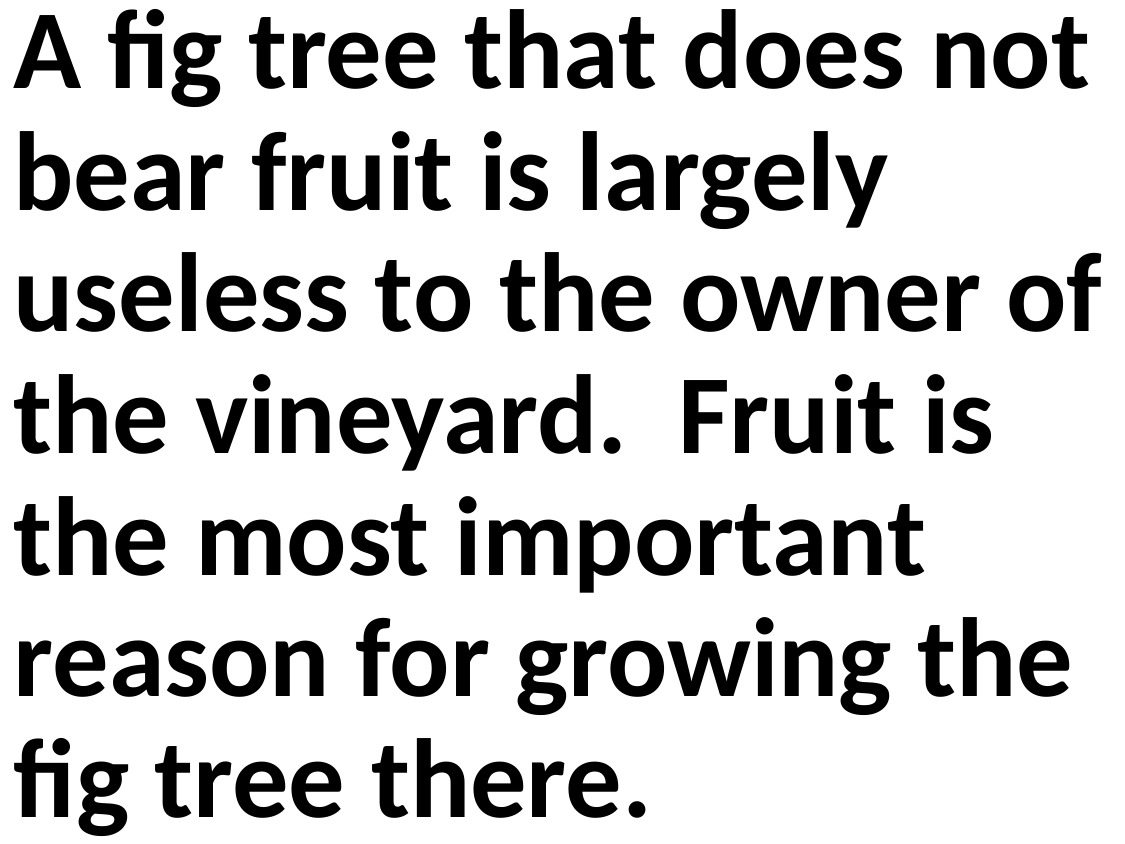

A fig tree that does not bear fruit is largely useless to the owner of the vineyard.  Fruit is the most important reason for growing the fig tree there.